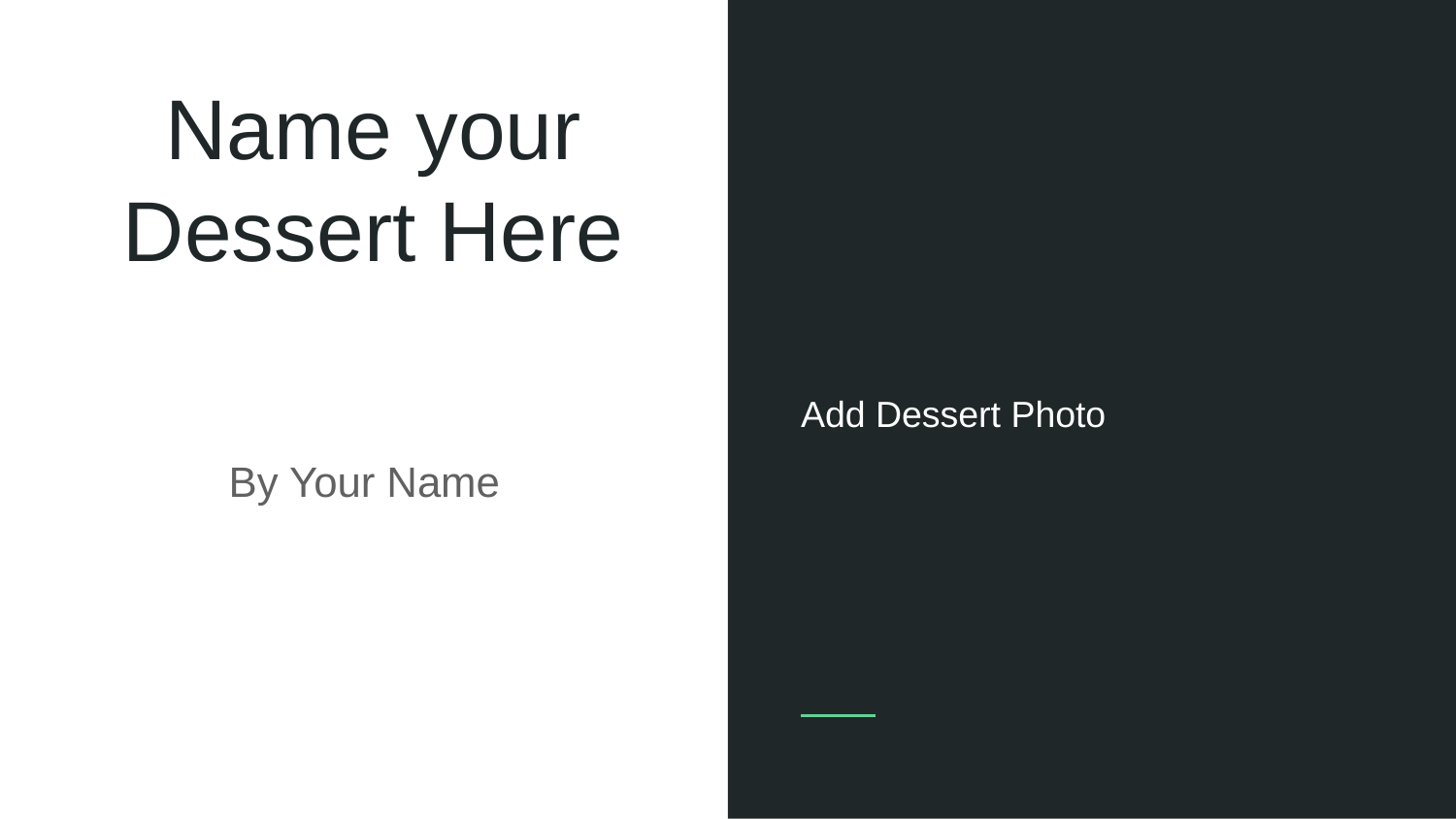

# Name your Dessert Here
Add Dessert Photo
By Your Name